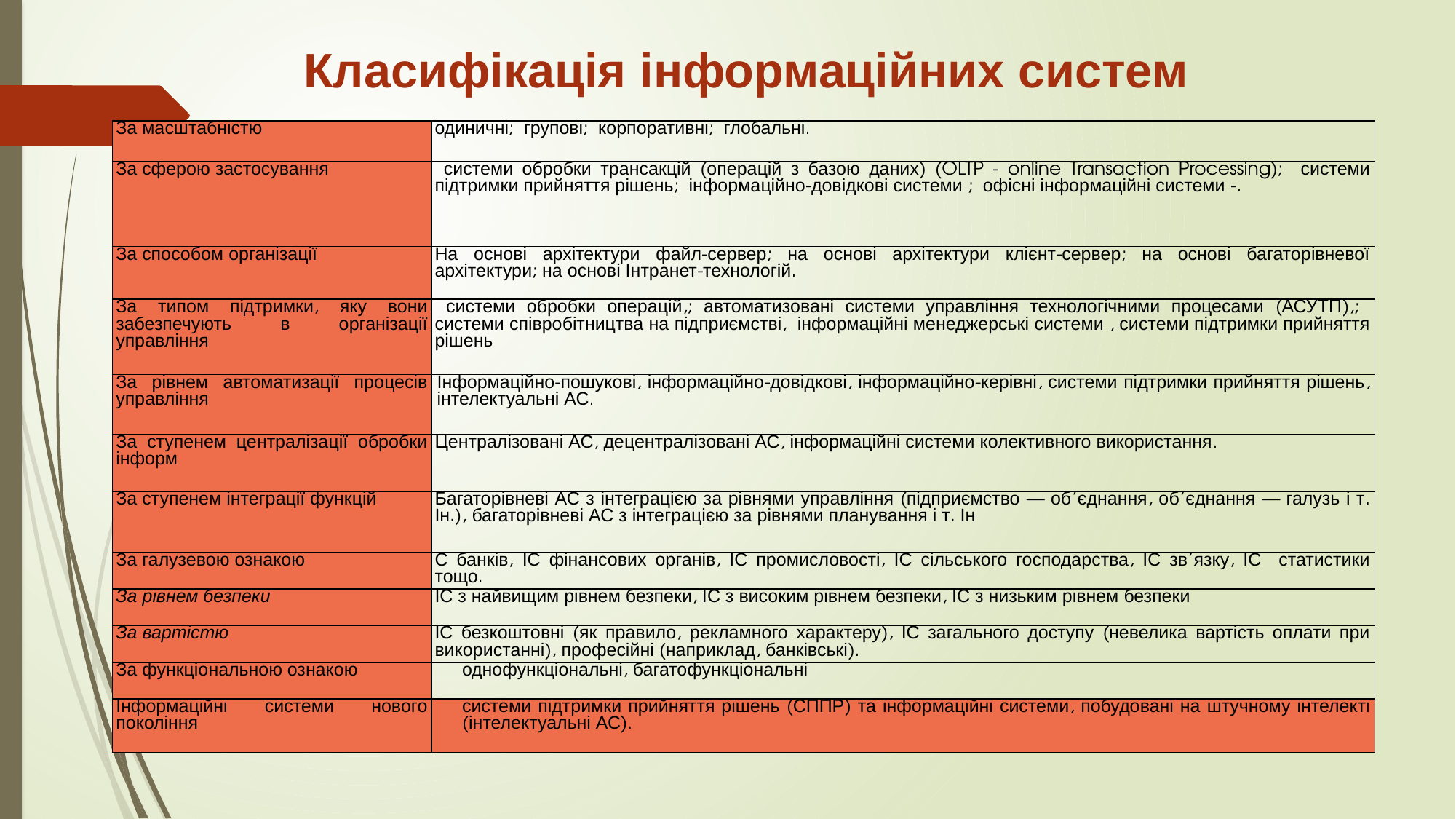

# Класифікація інформаційних систем
| За масштабністю | одиничні; групові; корпоративні; глобальні. |
| --- | --- |
| За сферою застосування | системи обробки трансакцій (операцій з базою даних) (OLTP - online Transaction Processing); системи підтримки прийняття рішень; інформаційно-довідкові системи ; офісні інформаційні системи -. |
| За способом організації | На основі архітектури файл-сервер; на основі архітектури клієнт-сервер; на основі багаторівневої архітектури; на основі Інтранет-технологій. |
| За типом підтримки, яку вони забезпечують в організації управління | системи обробки операцій,; автоматизовані системи управління технологічними процесами (АСУТП),; системи співробітництва на підприємстві, інформаційні менеджерські системи , системи підтримки прийняття рішень |
| За рівнем автоматизації процесів управління | Інформаційно-пошукові, інформаційно-довідкові, інформаційно-керівні, системи підтримки прийняття рішень, інтелектуальні АС. |
| За ступенем централізації обробки інформ | Централізовані АС, децентралізовані АС, інформаційні системи колективного використання. |
| За ступенем інтеграції функцій | Багаторівневі АС з інтеграцією за рівнями управління (підприємство — об’єднання, об’єднання — галузь і т. Ін.), багаторівневі АС з інтеграцією за рівнями планування і т. Ін |
| За галузевою ознакою | С банків, ІС фінансових органів, ІС промисловості, ІС сільського господарства, ІС зв’язку, ІС статистики тощо. |
| За рівнем безпеки | ІС з найвищим рівнем безпеки, ІС з високим рівнем безпеки, ІС з низьким рівнем безпеки |
| За вартістю | ІС безкоштовні (як правило, рекламного характеру), ІС загального доступу (невелика вартість оплати при використанні), професійні (наприклад, банківські). |
| За функціональною ознакою | однофункціональні, багатофункціональні |
| Інформаційні системи нового покоління | системи підтримки прийняття рішень (СППР) та інформаційні системи, побудовані на штучному інтелекті (інтелектуальні АС). |